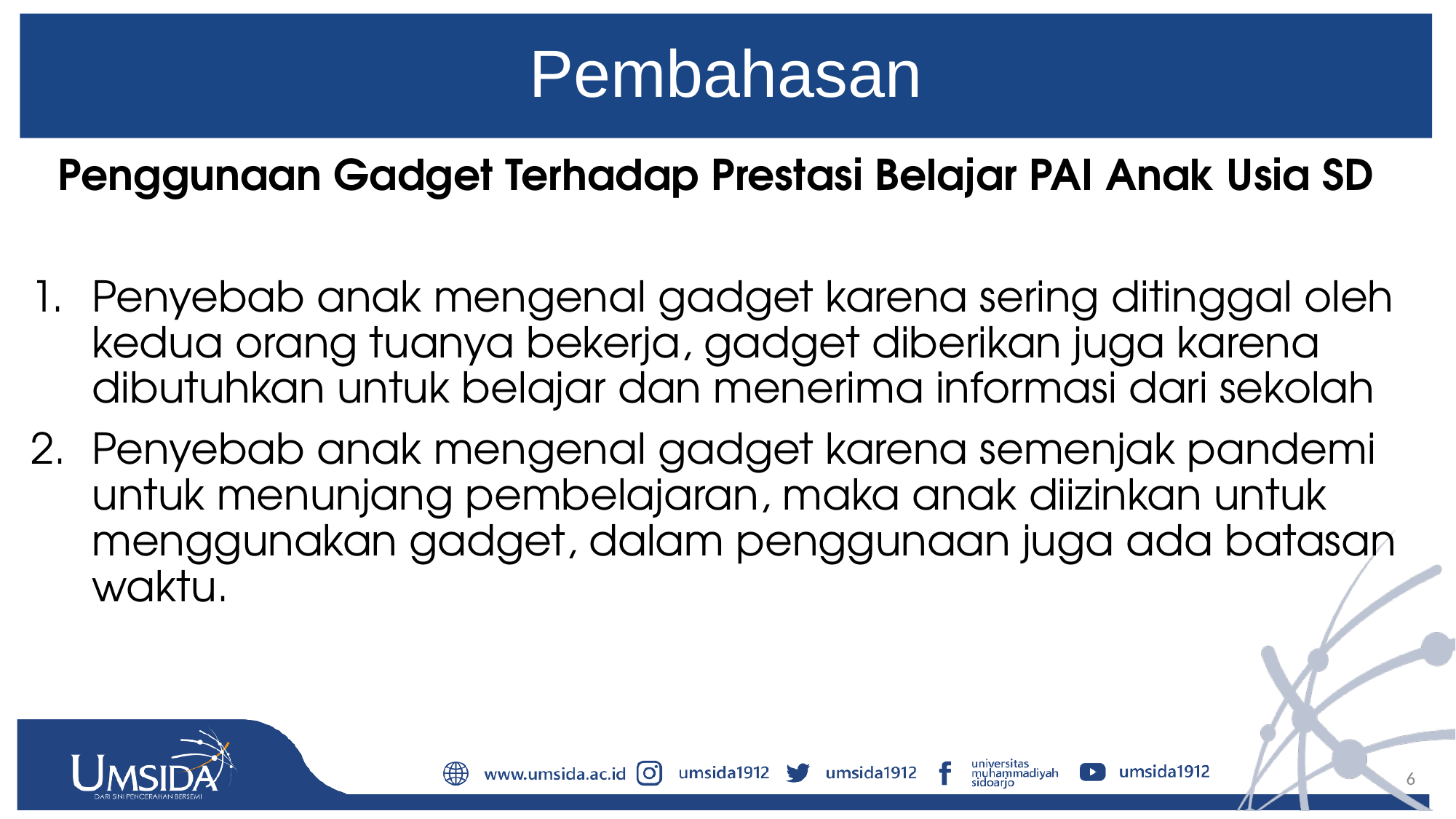

# Pembahasan
Penggunaan Gadget Terhadap Prestasi Belajar PAI Anak Usia SD

Penyebab anak mengenal gadget karena sering ditinggal oleh kedua orang tuanya bekerja, gadget diberikan juga karena dibutuhkan untuk belajar dan menerima informasi dari sekolah
Penyebab anak mengenal gadget karena semenjak pandemi untuk menunjang pembelajaran, maka anak diizinkan untuk menggunakan gadget, dalam penggunaan juga ada batasan waktu.